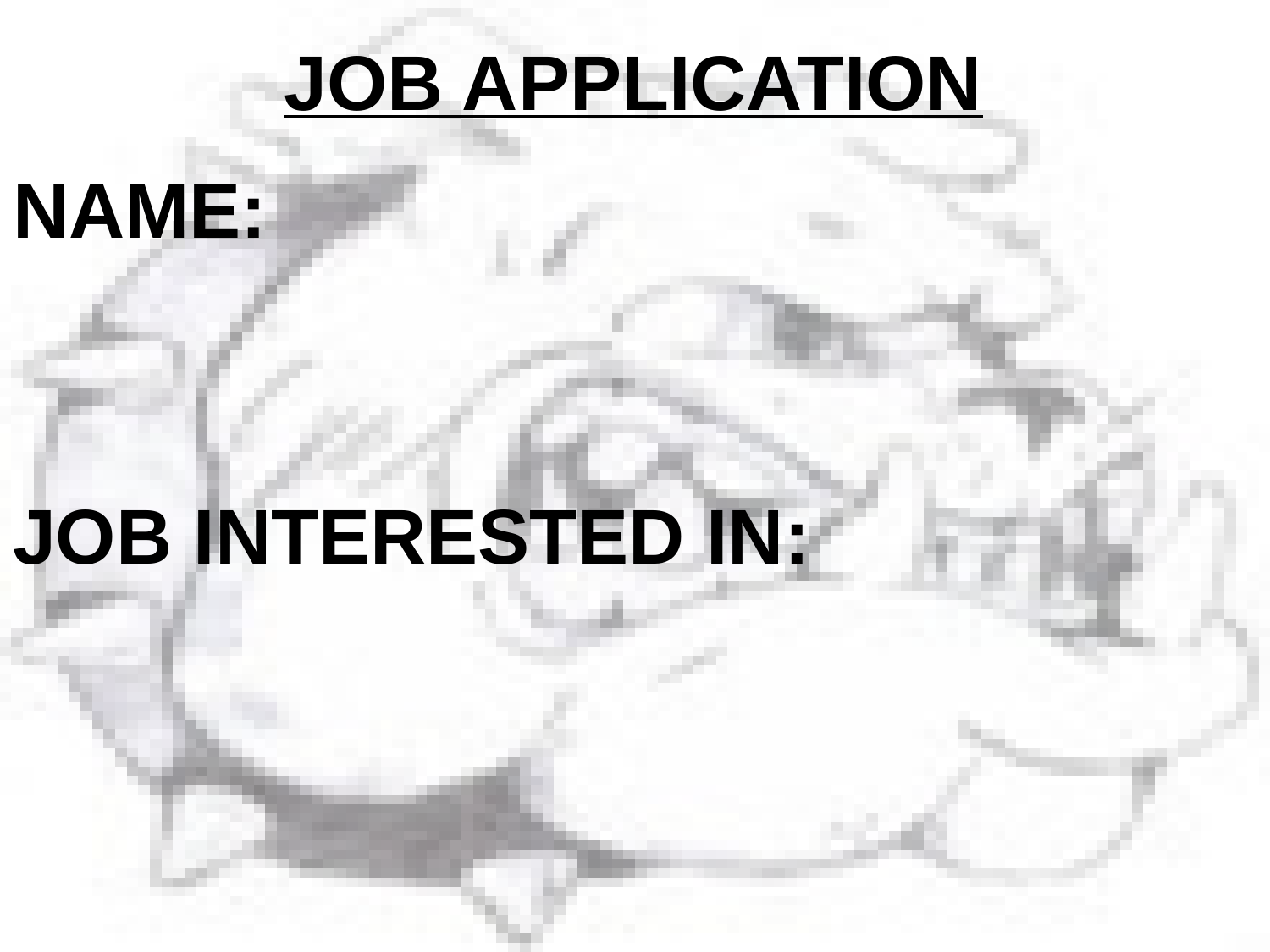

# JOB APPLICATION
NAME:

JOB INTERESTED IN: